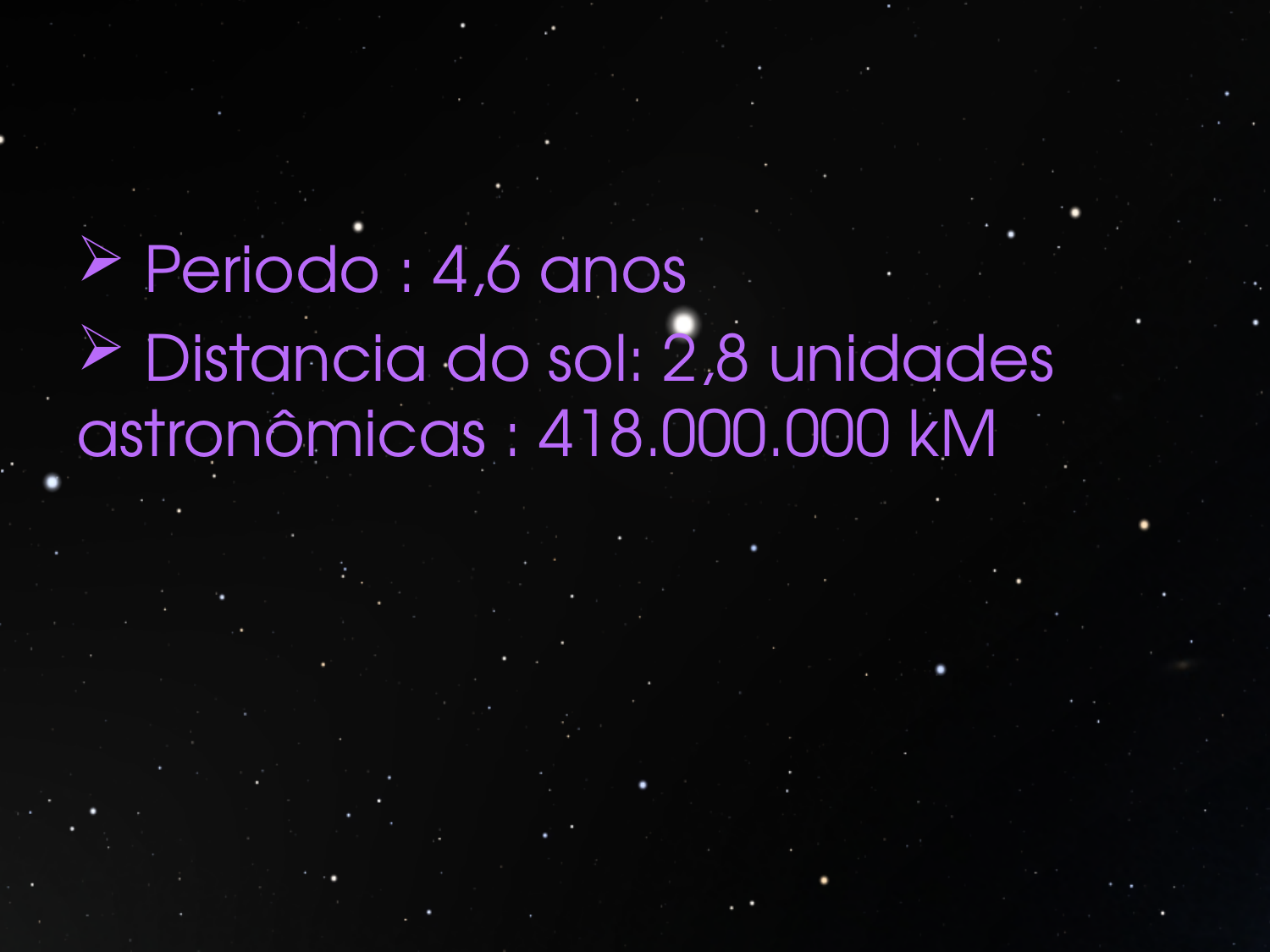

#
 Periodo : 4,6 anos
 Distancia do sol: 2,8 unidades astronômicas : 418.000.000 kM